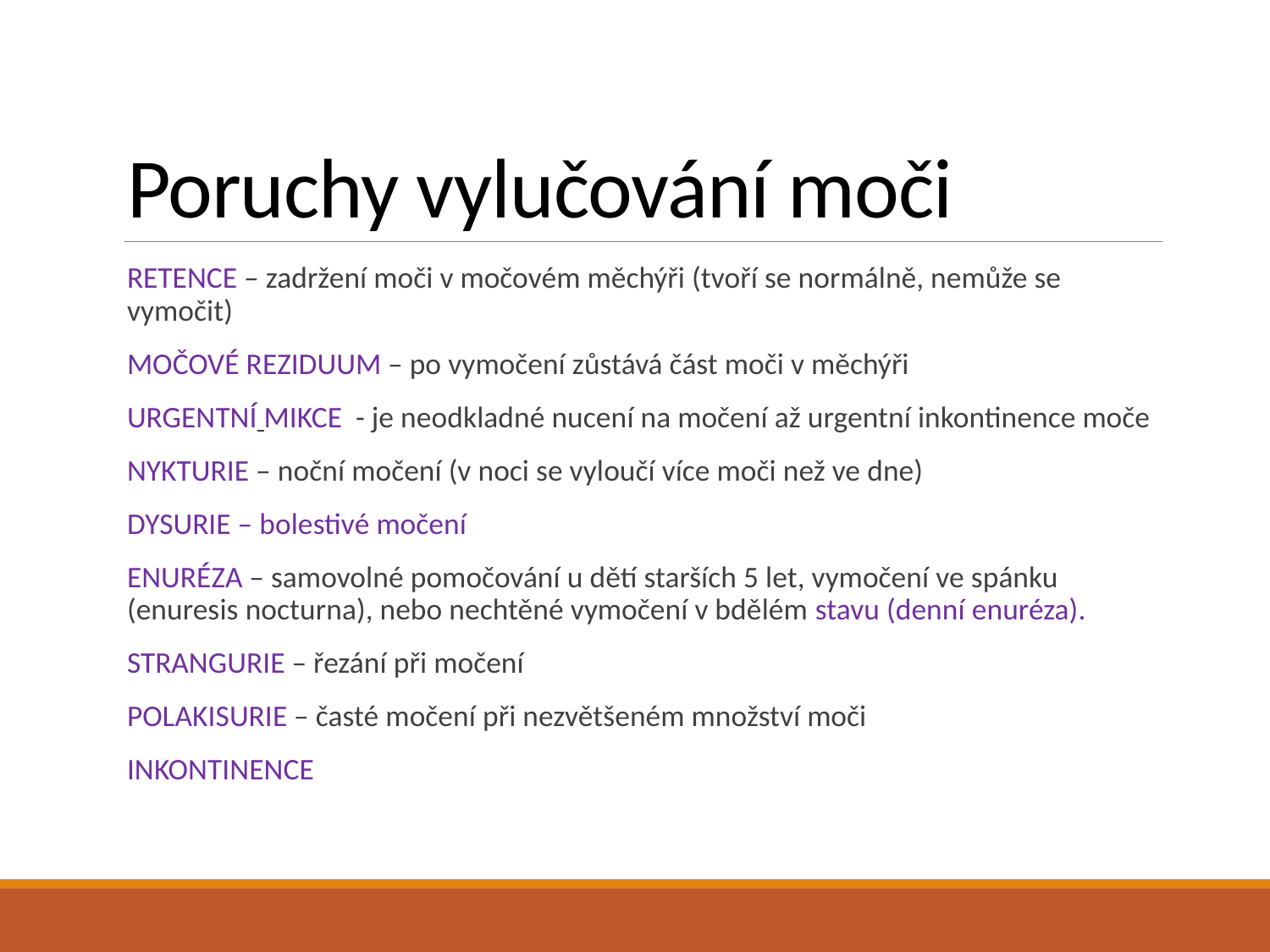

# Poruchy vylučování moči
RETENCE – zadržení moči v močovém měchýři (tvoří se normálně, nemůže se vymočit)
MOČOVÉ REZIDUUM – po vymočení zůstává část moči v měchýři
Urgentní mikce  - je neodkladné nucení na močení až urgentní inkontinence moče
NYKTURIE – noční močení (v noci se vyloučí více moči než ve dne)
DYSURIE – bolestivé močení
ENURÉZA – samovolné pomočování u dětí starších 5 let, vymočení ve spánku (enuresis nocturna), nebo nechtěné vymočení v bdělém stavu (denní enuréza).
STRANGURIE – řezání při močení
POLAKISURIE – časté močení při nezvětšeném množství moči
Inkontinence